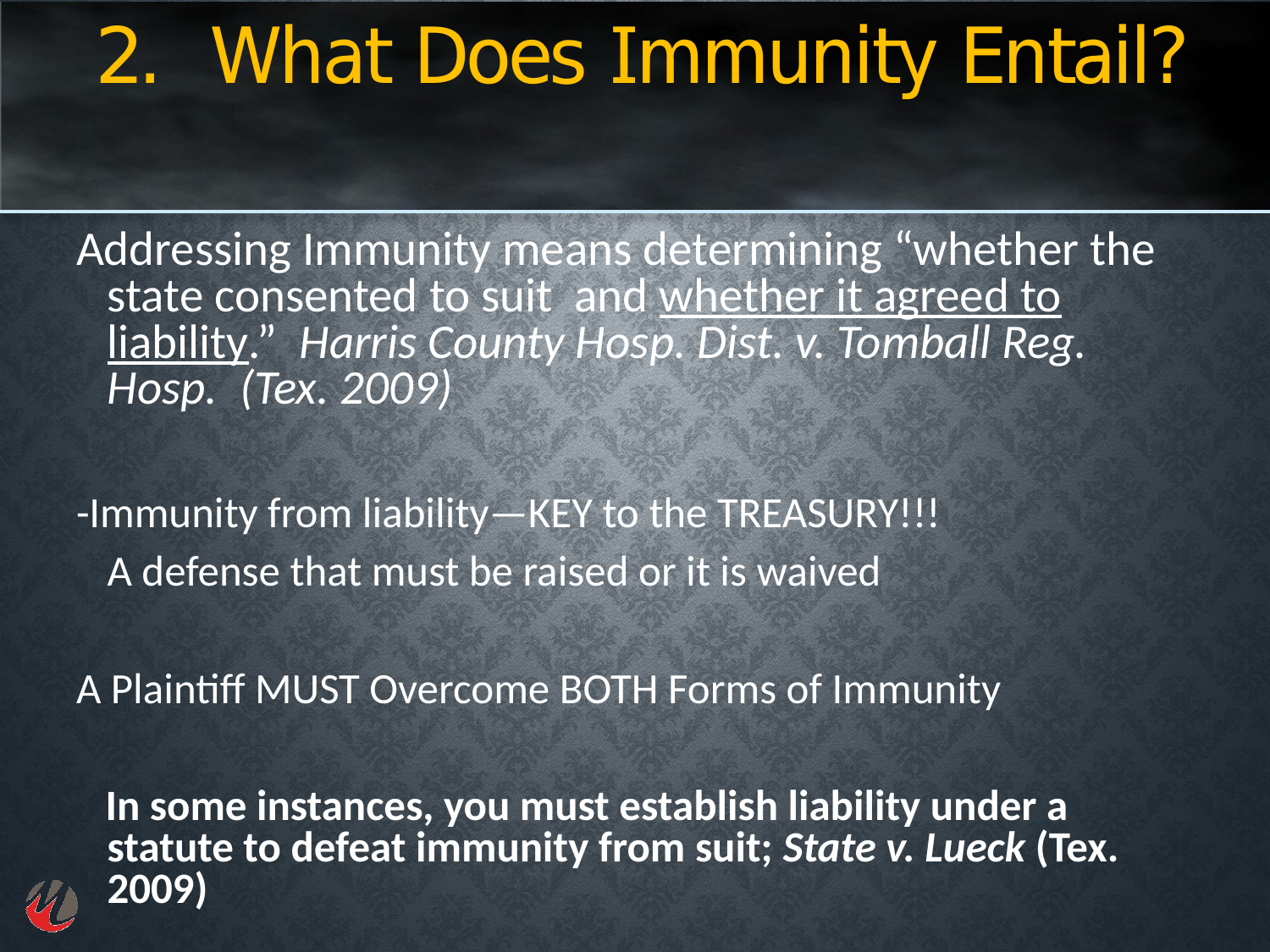

2.  What Does Immunity Entail?
Addressing Immunity means determining “whether the state consented to suit  and whether it agreed to liability.”  Harris County Hosp. Dist. v. Tomball Reg. Hosp.  (Tex. 2009)

-Immunity from liability—KEY to the TREASURY!!!
		A defense that must be raised or it is waived

A Plaintiff MUST Overcome BOTH Forms of Immunity

   In some instances, you must establish liability under a statute to defeat immunity from suit; State v. Lueck (Tex. 2009)